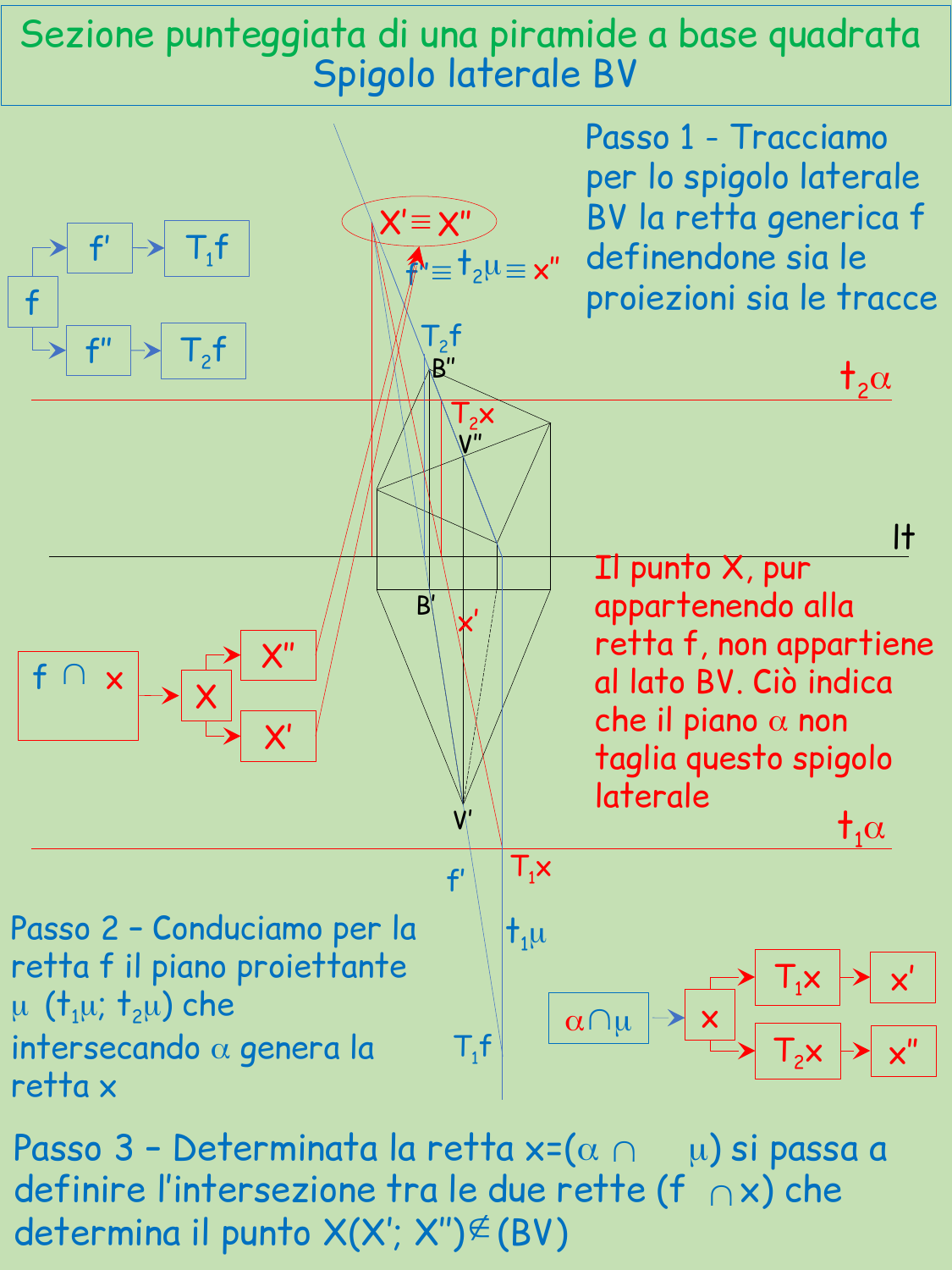

Sezione punteggiata di una piramide a base quadrata
Spigolo laterale BV
Passo 1 - Tracciamo per lo spigolo laterale BV la retta generica f definendone sia le proiezioni sia le tracce
X’

X’’
≡
f’
T1f
t2μ
x’’
f’’
≡
≡
f
T2f
f’’
T2f
B’’
t2α
T2x
V’’
lt
Il punto X, pur appartenendo alla retta f, non appartiene al lato BV. Ciò indica che il piano α non taglia questo spigolo laterale
B’
x’
X’’
∩
f      x
X
X’
t1α
V’
T1x
f’
Passo 2 – Conduciamo per la retta f il piano proiettante μ (t1μ; t2μ) che intersecando α genera la retta x
t1μ
T1x
x’
∩
α    μ
x
T1f
T2x
x’’
Passo 3 – Determinata la retta x=(α     μ) si passa a definire l’intersezione tra le due rette (f     x) che determina il punto X(X’; X’’)   (BV)
 ∩
 ∩
∉